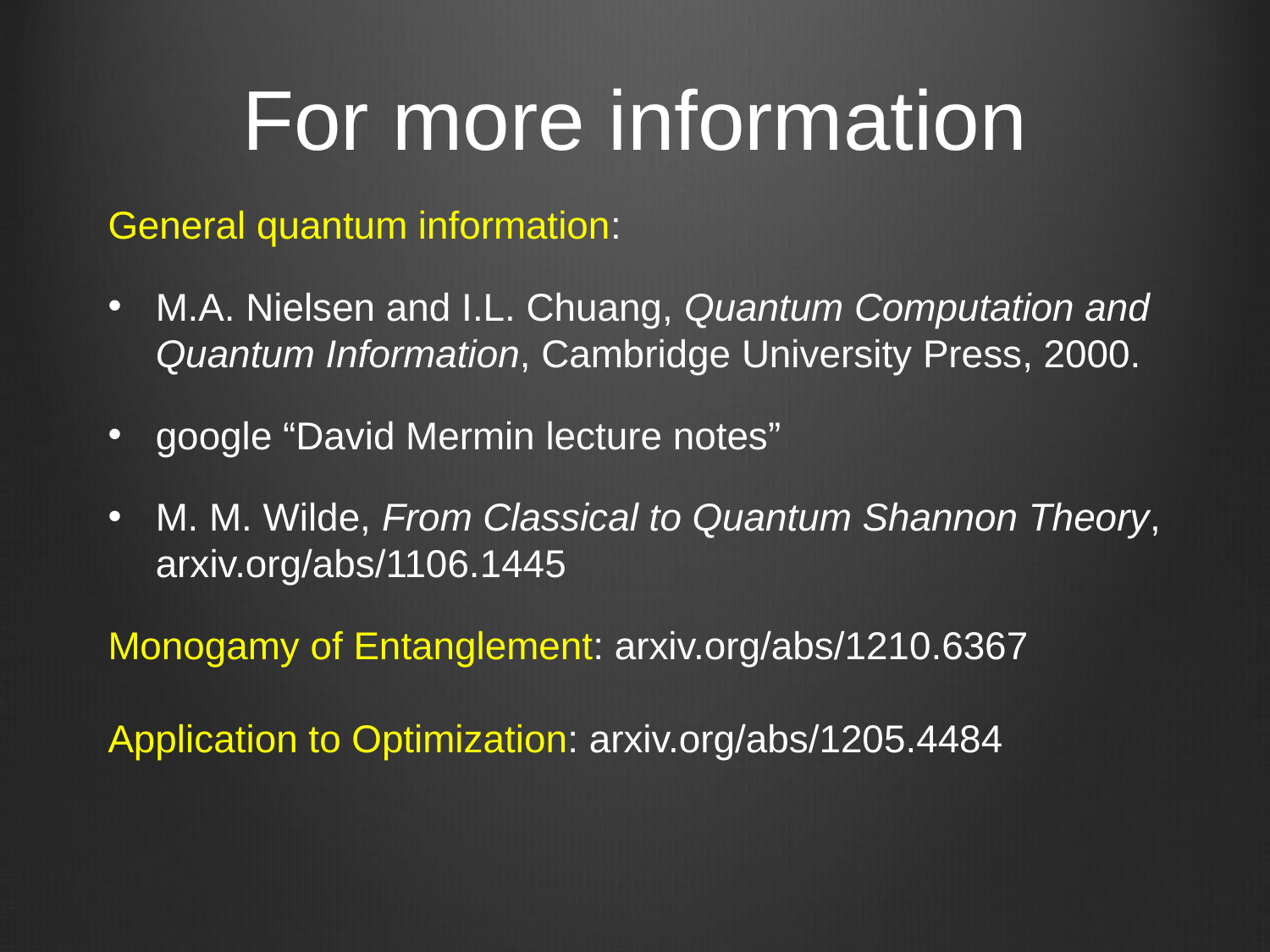

# For more information
General quantum information:
M.A. Nielsen and I.L. Chuang, Quantum Computation and Quantum Information, Cambridge University Press, 2000.
google “David Mermin lecture notes”
M. M. Wilde, From Classical to Quantum Shannon Theory, arxiv.org/abs/1106.1445
Monogamy of Entanglement: arxiv.org/abs/1210.6367
Application to Optimization: arxiv.org/abs/1205.4484